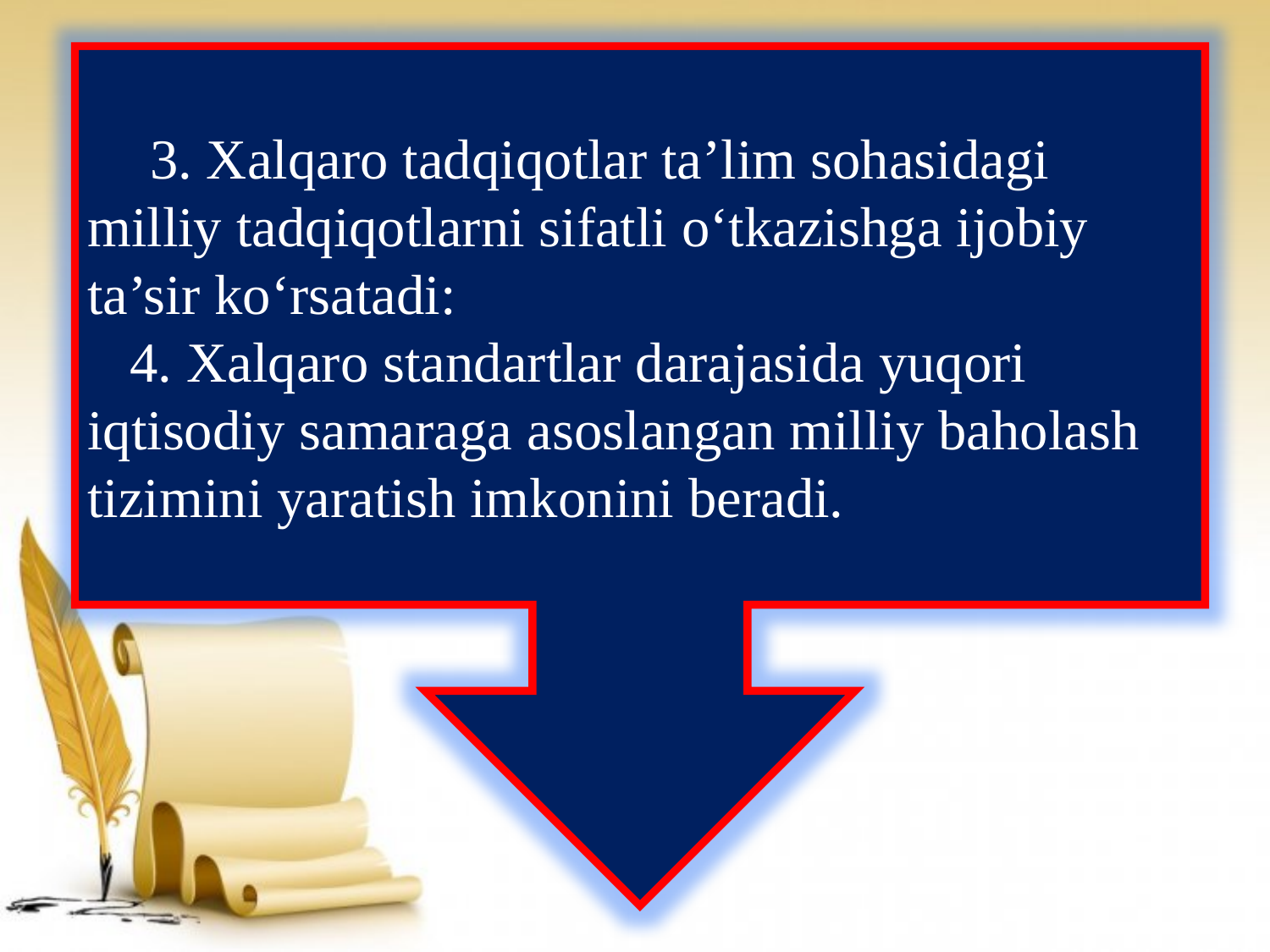

3. Xalqaro tadqiqotlar ta’lim sohasidagi milliy tadqiqotlarni sifatli o‘tkazishga ijobiy ta’sir ko‘rsatadi:
   4. Xalqaro standartlar darajasida yuqori iqtisodiy samaraga asoslangan milliy baholash tizimini yaratish imkonini beradi.